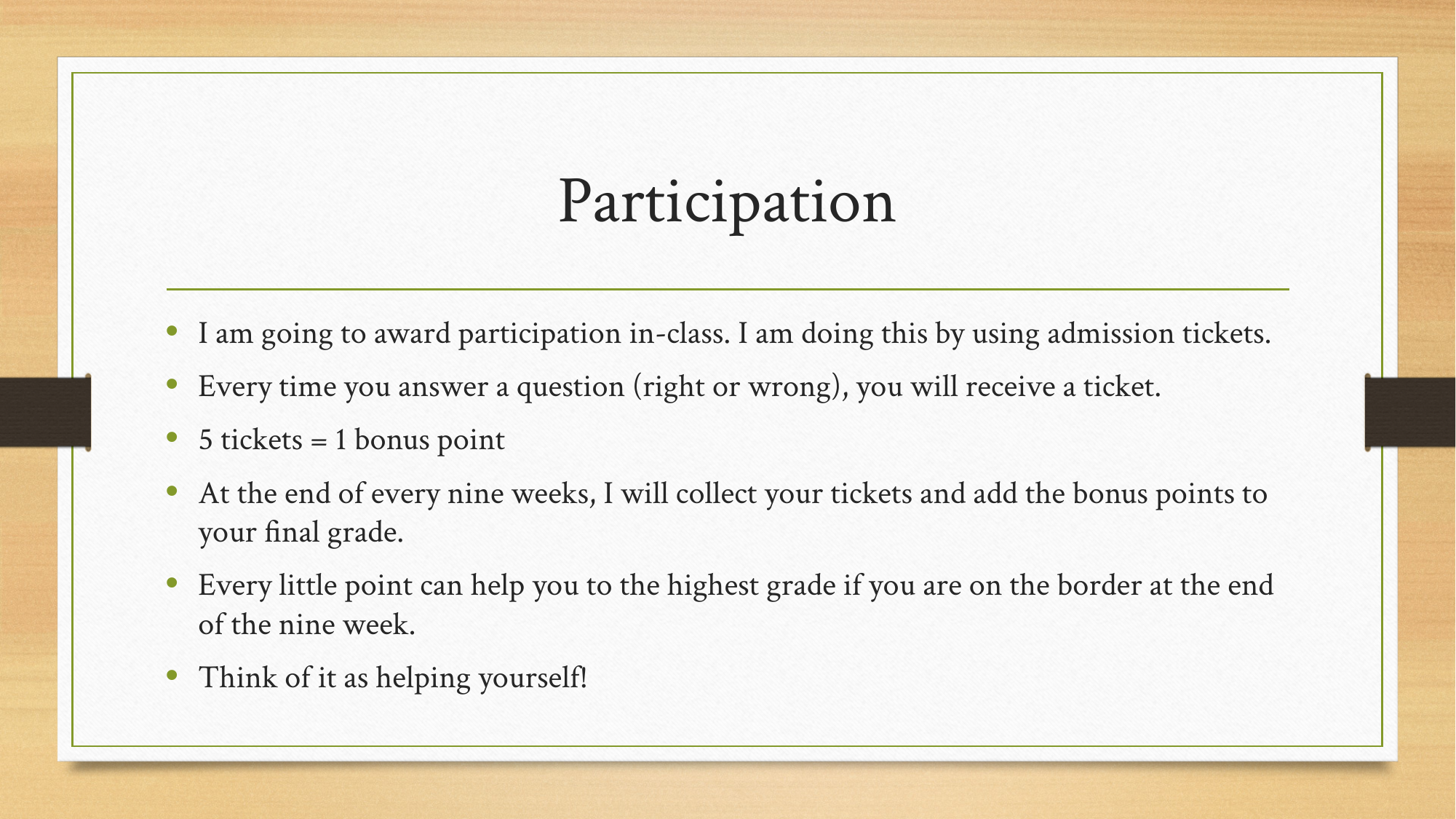

# Participation
I am going to award participation in-class. I am doing this by using admission tickets.
Every time you answer a question (right or wrong), you will receive a ticket.
5 tickets = 1 bonus point
At the end of every nine weeks, I will collect your tickets and add the bonus points to your final grade.
Every little point can help you to the highest grade if you are on the border at the end of the nine week.
Think of it as helping yourself!